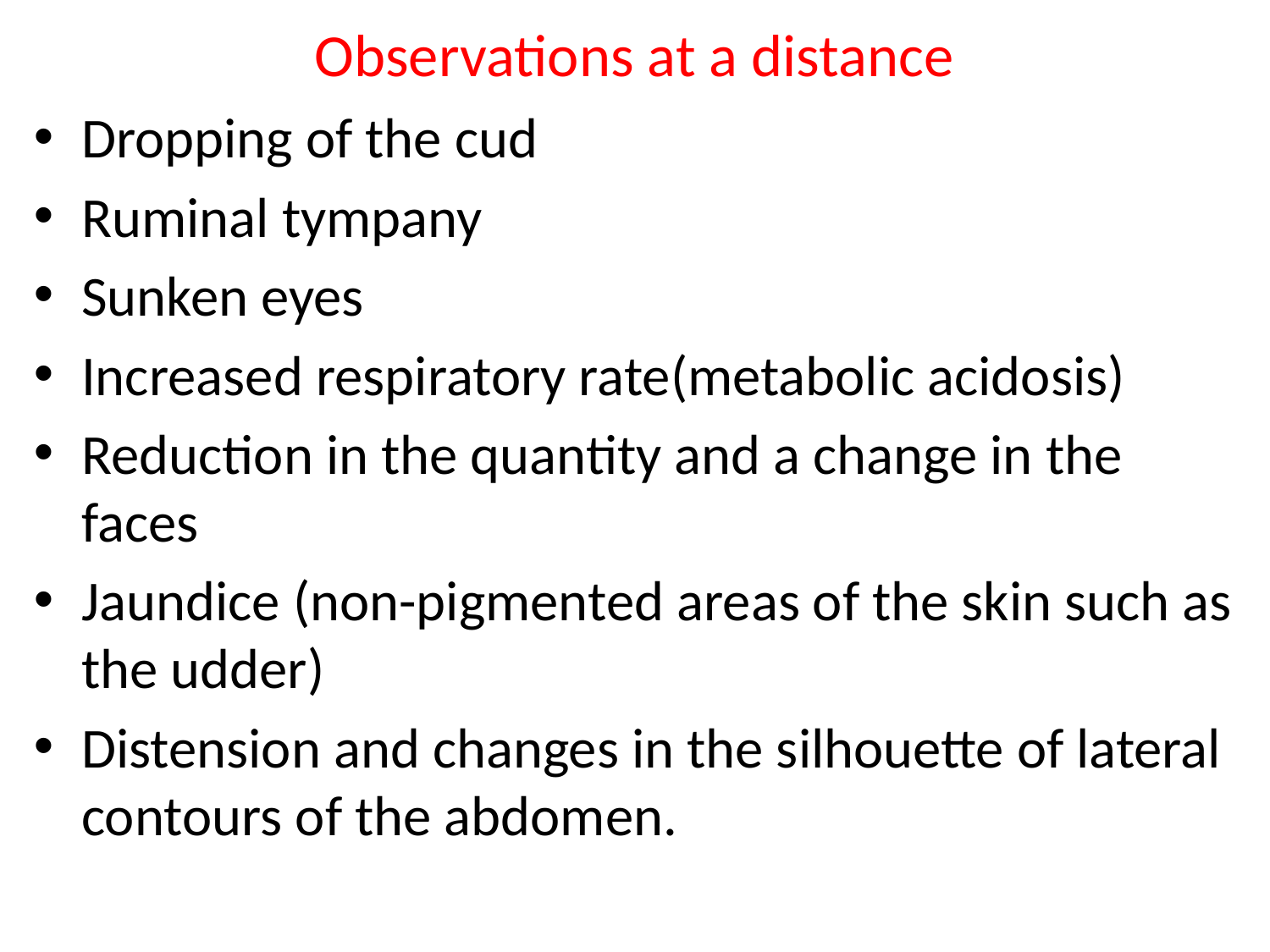

# Observations at a distance
Dropping of the cud
Ruminal tympany
Sunken eyes
Increased respiratory rate(metabolic acidosis)
Reduction in the quantity and a change in the faces
Jaundice (non-pigmented areas of the skin such as the udder)
Distension and changes in the silhouette of lateral contours of the abdomen.